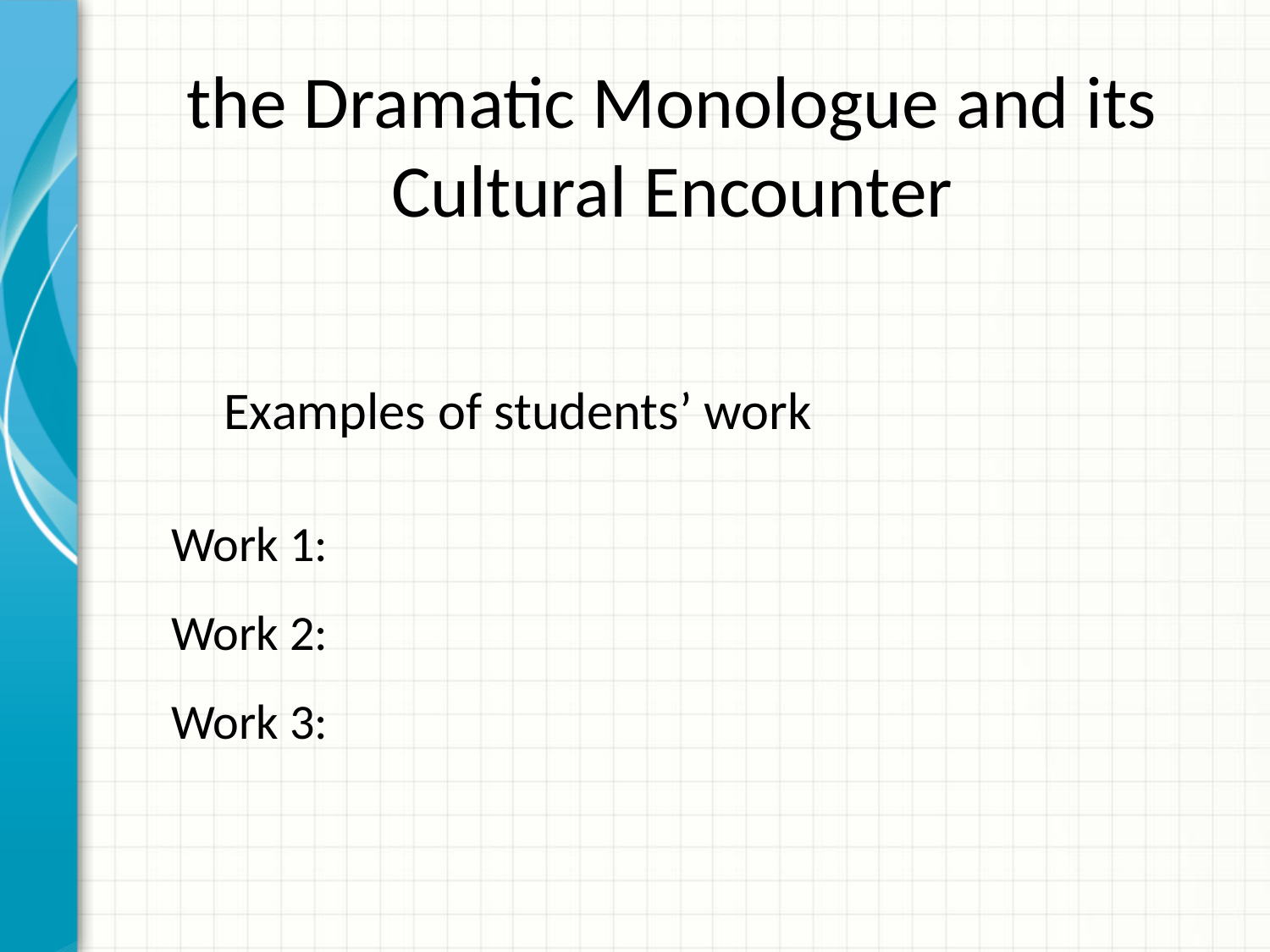

# the Dramatic Monologue and its Cultural Encounter
Examples of students’ work
Work 1:
Work 2:
Work 3: